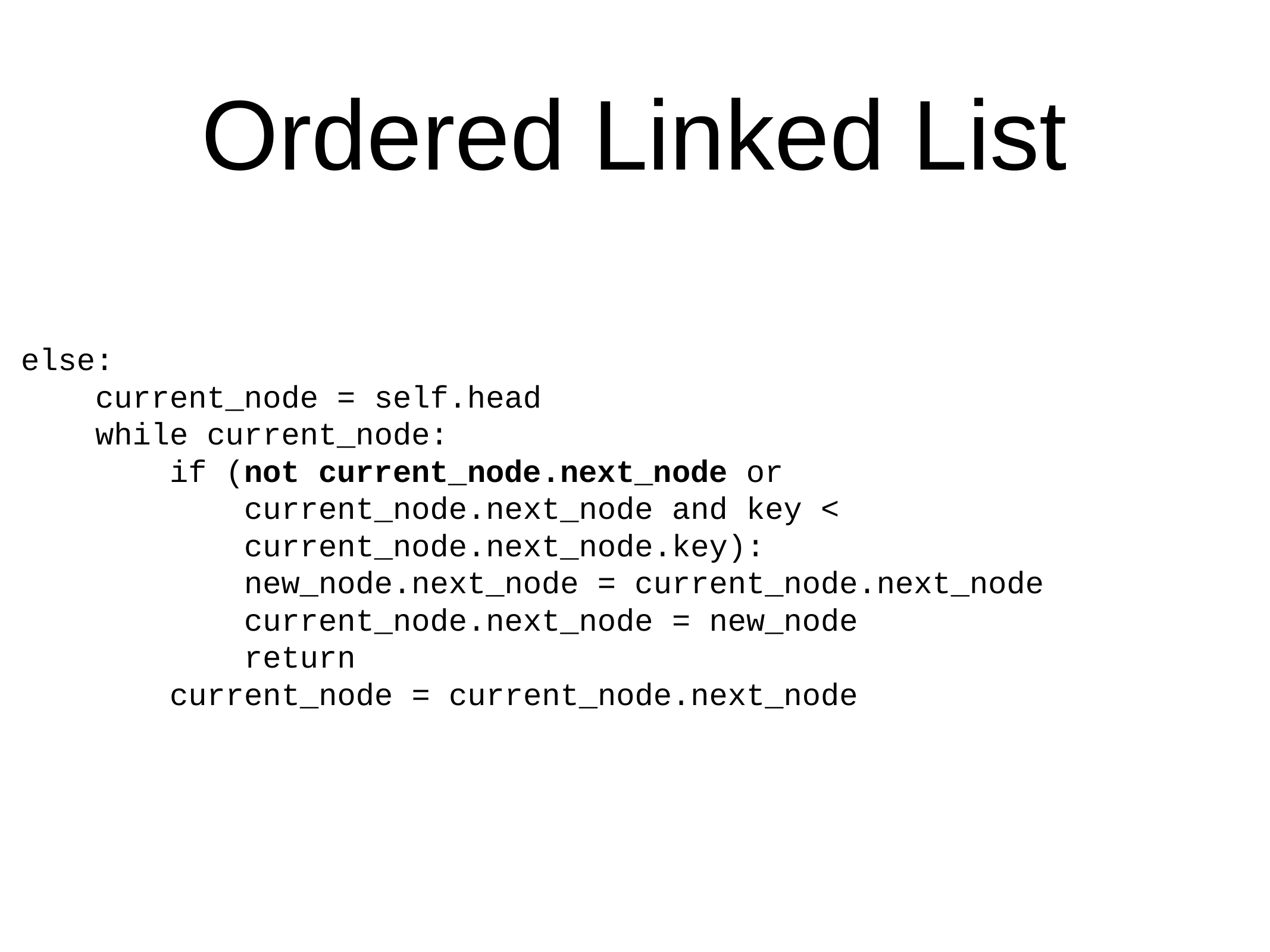

# Ordered Linked List
else:
    current_node = self.head
    while current_node:
        if (not current_node.next_node or
            current_node.next_node and key <
            current_node.next_node.key):
            new_node.next_node = current_node.next_node
            current_node.next_node = new_node
            return
        current_node = current_node.next_node